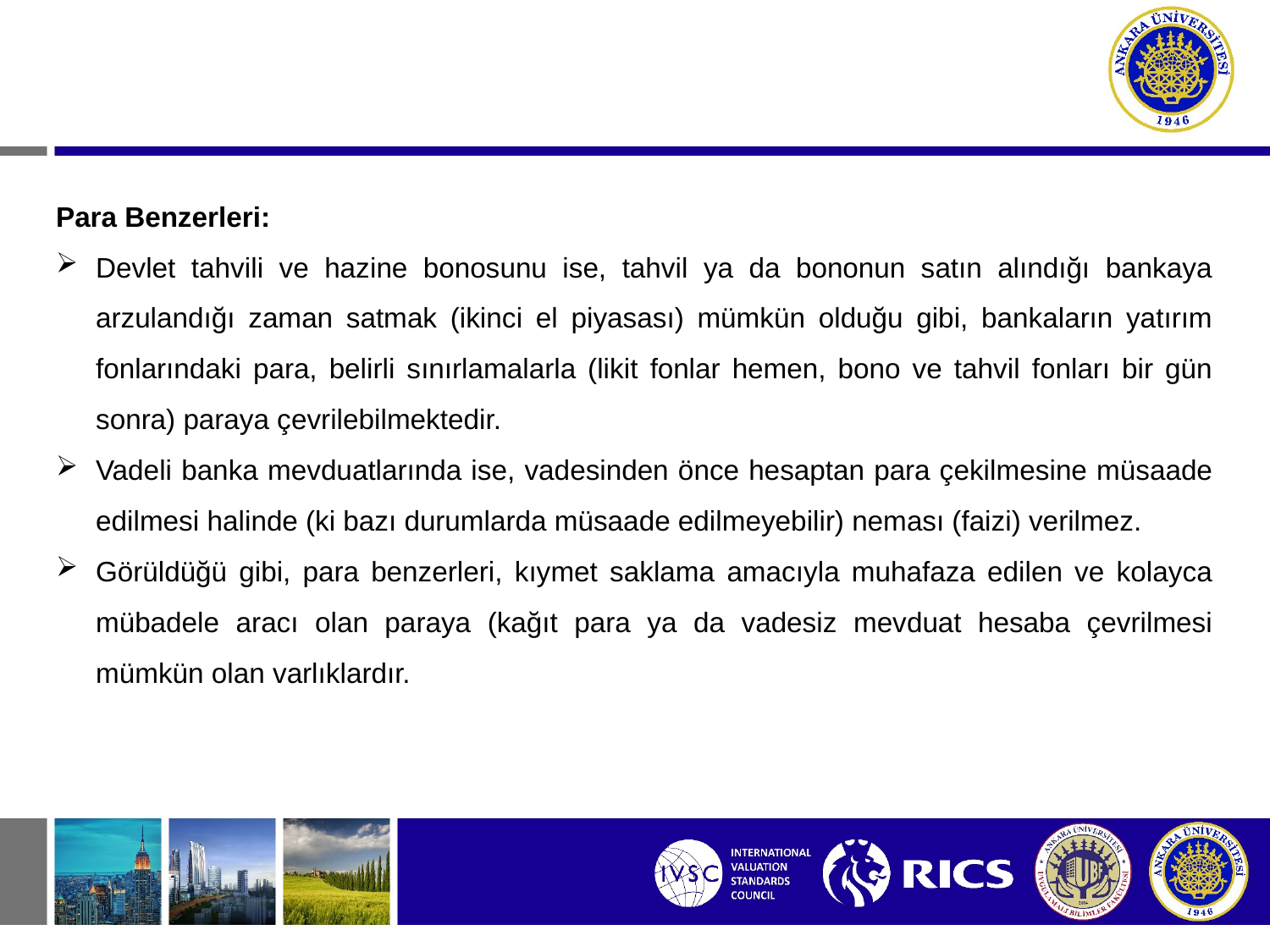

Para Benzerleri:
Devlet tahvili ve hazine bonosunu ise, tahvil ya da bononun satın alındığı bankaya arzulandığı zaman satmak (ikinci el piyasası) mümkün olduğu gibi, bankaların yatırım fonlarındaki para, belirli sınırlamalarla (likit fonlar hemen, bono ve tahvil fonları bir gün sonra) paraya çevrilebilmektedir.
Vadeli banka mevduatlarında ise, vadesinden önce hesaptan para çekilmesine müsaade edilmesi halinde (ki bazı durumlarda müsaade edilmeyebilir) neması (faizi) verilmez.
Görüldüğü gibi, para benzerleri, kıymet saklama amacıyla muhafaza edilen ve kolayca mübadele aracı olan paraya (kağıt para ya da vadesiz mevduat hesaba çevrilmesi mümkün olan varlıklardır.